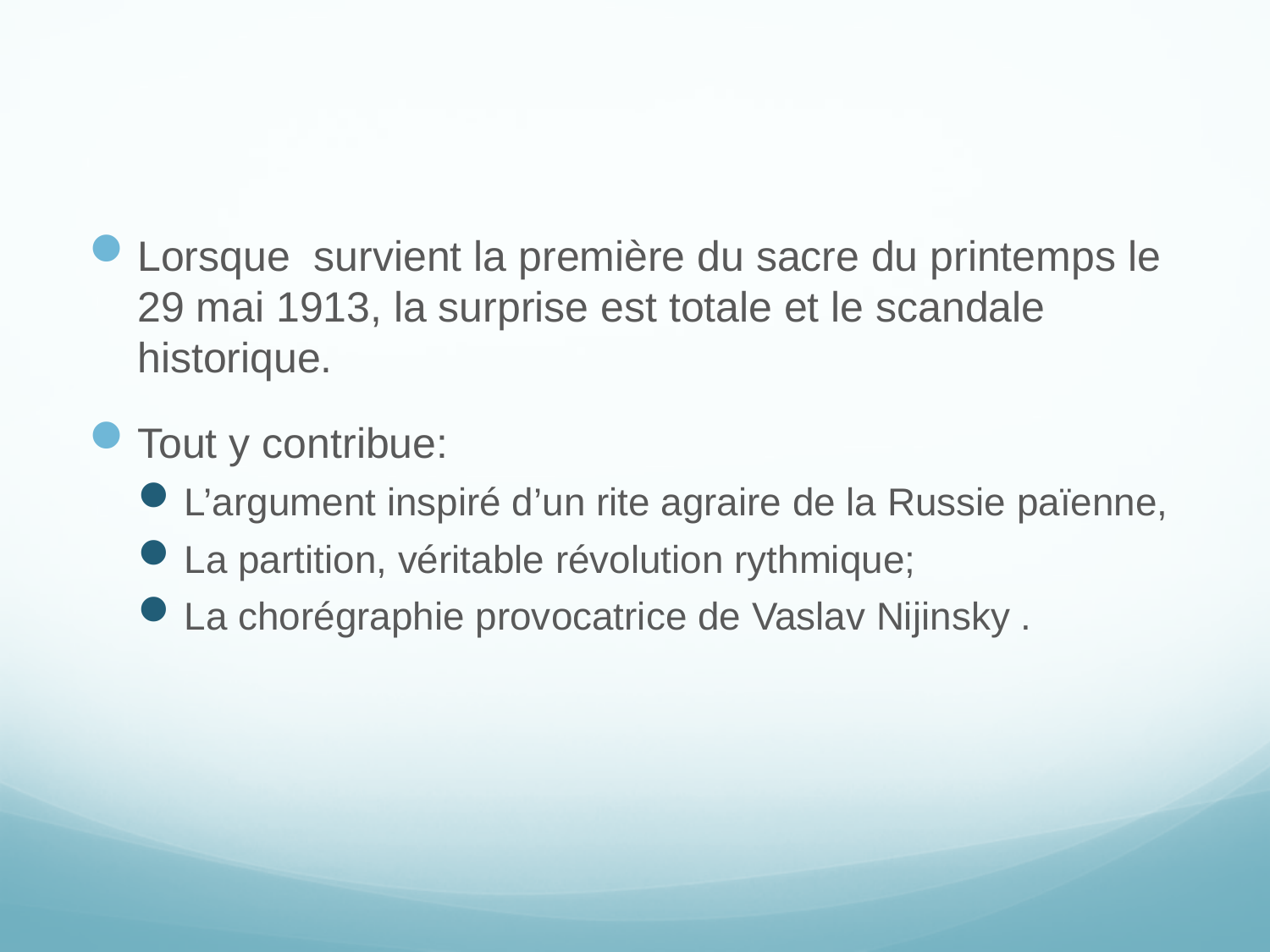

Lorsque  survient la première du sacre du printemps le 29 mai 1913, la surprise est totale et le scandale historique.
Tout y contribue:
L’argument inspiré d’un rite agraire de la Russie païenne,
La partition, véritable révolution rythmique;
La chorégraphie provocatrice de Vaslav Nijinsky .